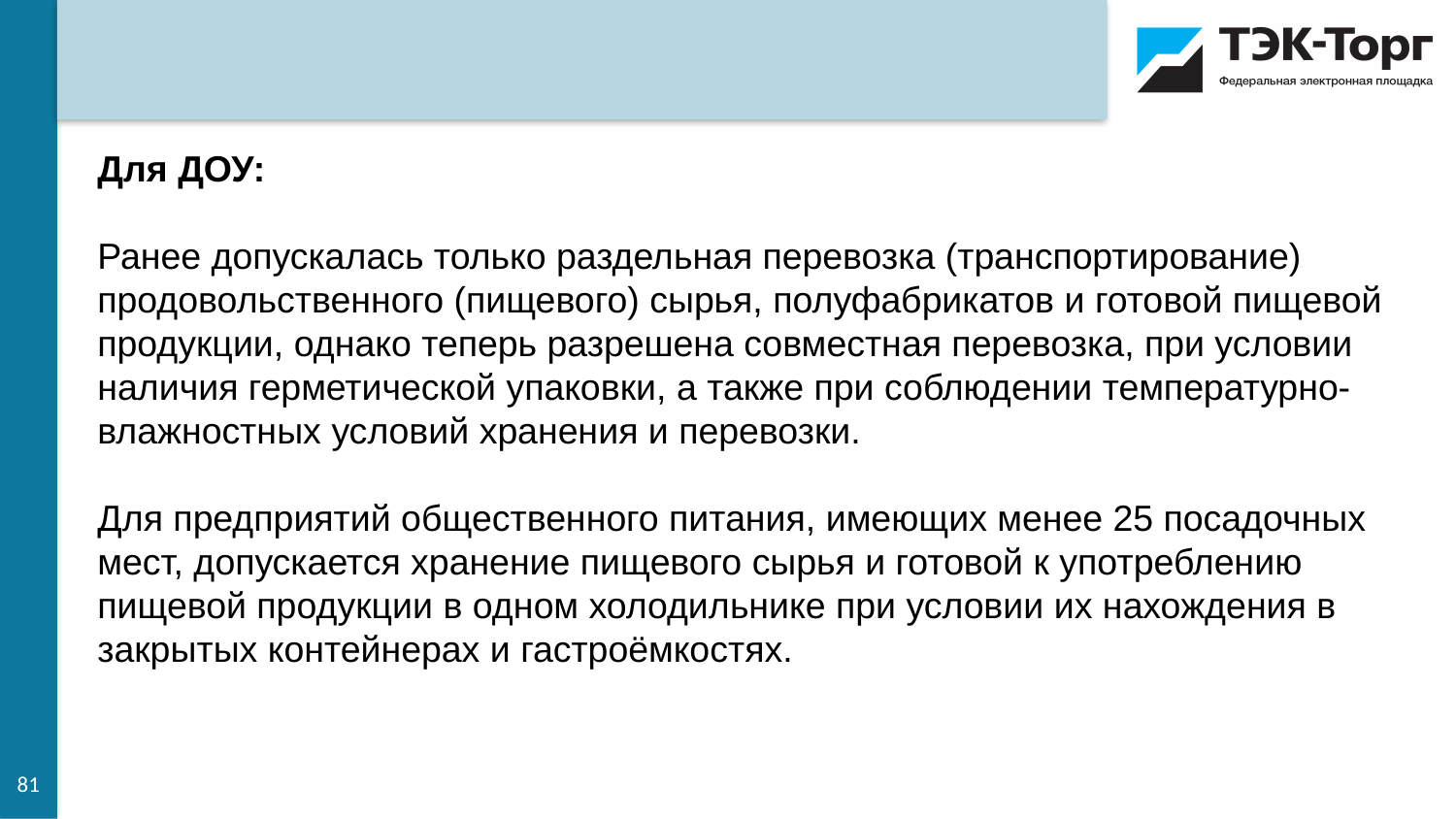

Для ДОУ:

Ранее допускалась только раздельная перевозка (транспортирование) продовольственного (пищевого) сырья, полуфабрикатов и готовой пищевой продукции, однако теперь разрешена совместная перевозка, при условии наличия герметической упаковки, а также при соблюдении температурно-влажностных условий хранения и перевозки.

Для предприятий общественного питания, имеющих менее 25 посадочных мест, допускается хранение пищевого сырья и готовой к употреблению пищевой продукции в одном холодильнике при условии их нахождения в закрытых контейнерах и гастроёмкостях.
81